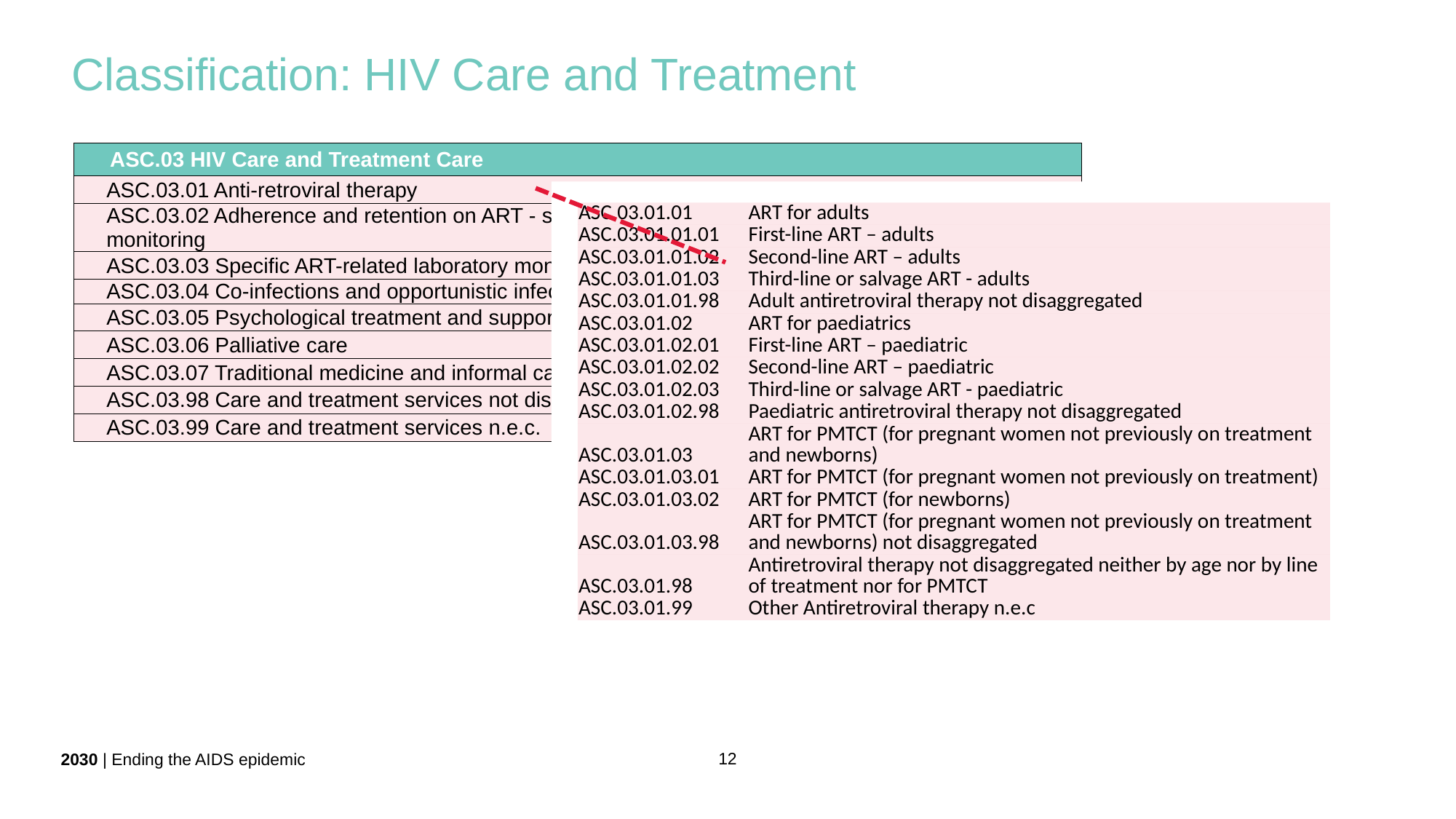

Classification: HIV Care and Treatment
| ASC.03 HIV Care and Treatment Care |
| --- |
| ASC.03.01 Anti-retroviral therapy |
| ASC.03.02 Adherence and retention on ART - support (including nutrition and transport) and monitoring |
| ASC.03.03 Specific ART-related laboratory monitoring |
| ASC.03.04 Co-infections and opportunistic infections: prevention and treatment for PLHIV and KPs |
| ASC.03.05 Psychological treatment and support services |
| ASC.03.06 Palliative care |
| ASC.03.07 Traditional medicine and informal care and treatment services |
| ASC.03.98 Care and treatment services not disaggregated |
| ASC.03.99 Care and treatment services n.e.c. |

| ASC.03.01.01 | ART for adults |
| --- | --- |
| ASC.03.01.01.01 | First-line ART – adults |
| ASC.03.01.01.02 | Second-line ART – adults |
| ASC.03.01.01.03 | Third-line or salvage ART - adults |
| ASC.03.01.01.98 | Adult antiretroviral therapy not disaggregated |
| ASC.03.01.02 | ART for paediatrics |
| ASC.03.01.02.01 | First-line ART – paediatric |
| ASC.03.01.02.02 | Second-line ART – paediatric |
| ASC.03.01.02.03 | Third-line or salvage ART - paediatric |
| ASC.03.01.02.98 | Paediatric antiretroviral therapy not disaggregated |
| ASC.03.01.03 | ART for PMTCT (for pregnant women not previously on treatment and newborns) |
| ASC.03.01.03.01 | ART for PMTCT (for pregnant women not previously on treatment) |
| ASC.03.01.03.02 | ART for PMTCT (for newborns) |
| ASC.03.01.03.98 | ART for PMTCT (for pregnant women not previously on treatment and newborns) not disaggregated |
| ASC.03.01.98 | Antiretroviral therapy not disaggregated neither by age nor by line of treatment nor for PMTCT |
| ASC.03.01.99 | Other Antiretroviral therapy n.e.c |
12